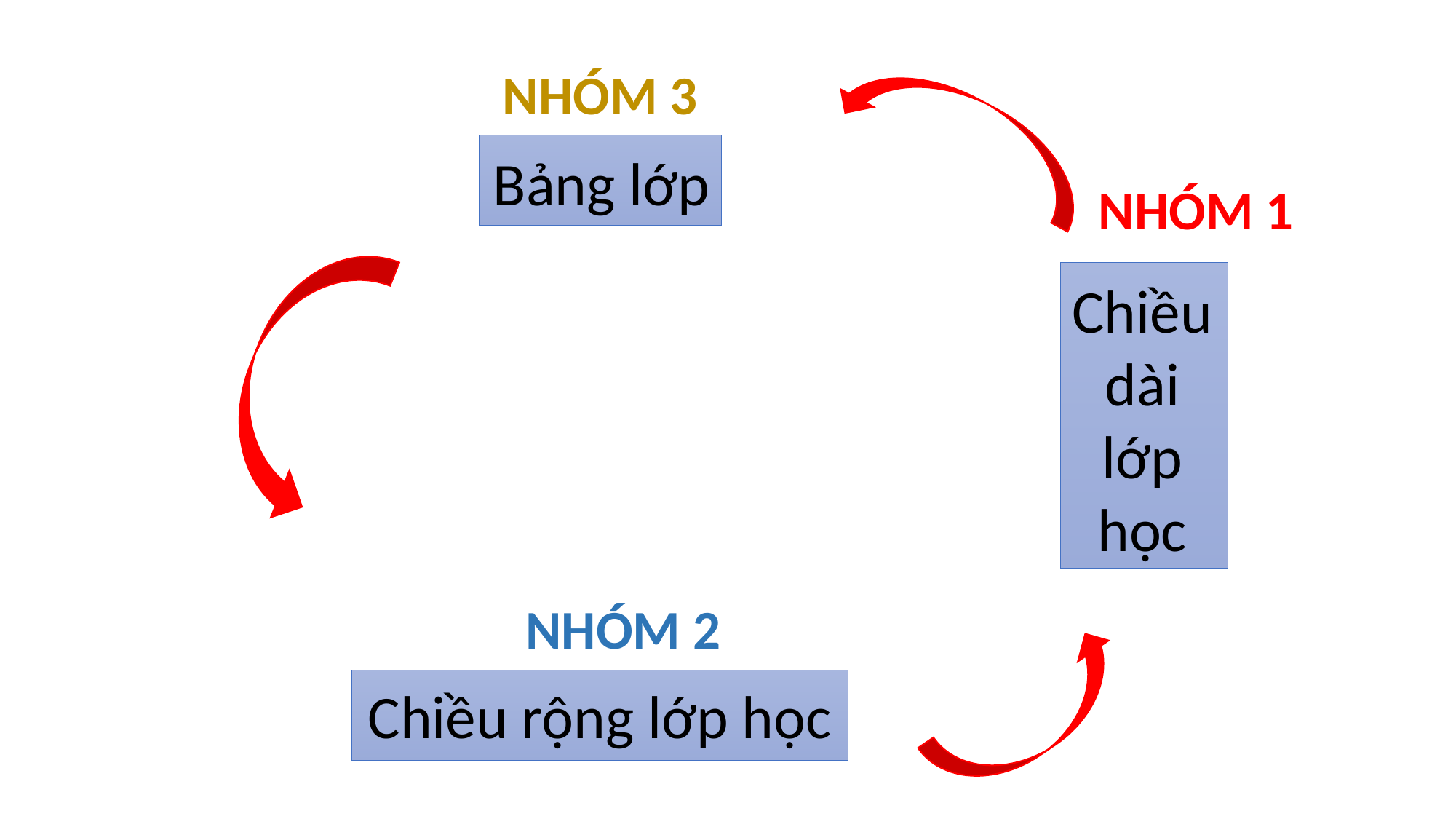

NHÓM 3

Bảng lớp
NHÓM 1

Chiều dài lớp học
NHÓM 2

Chiều rộng lớp học